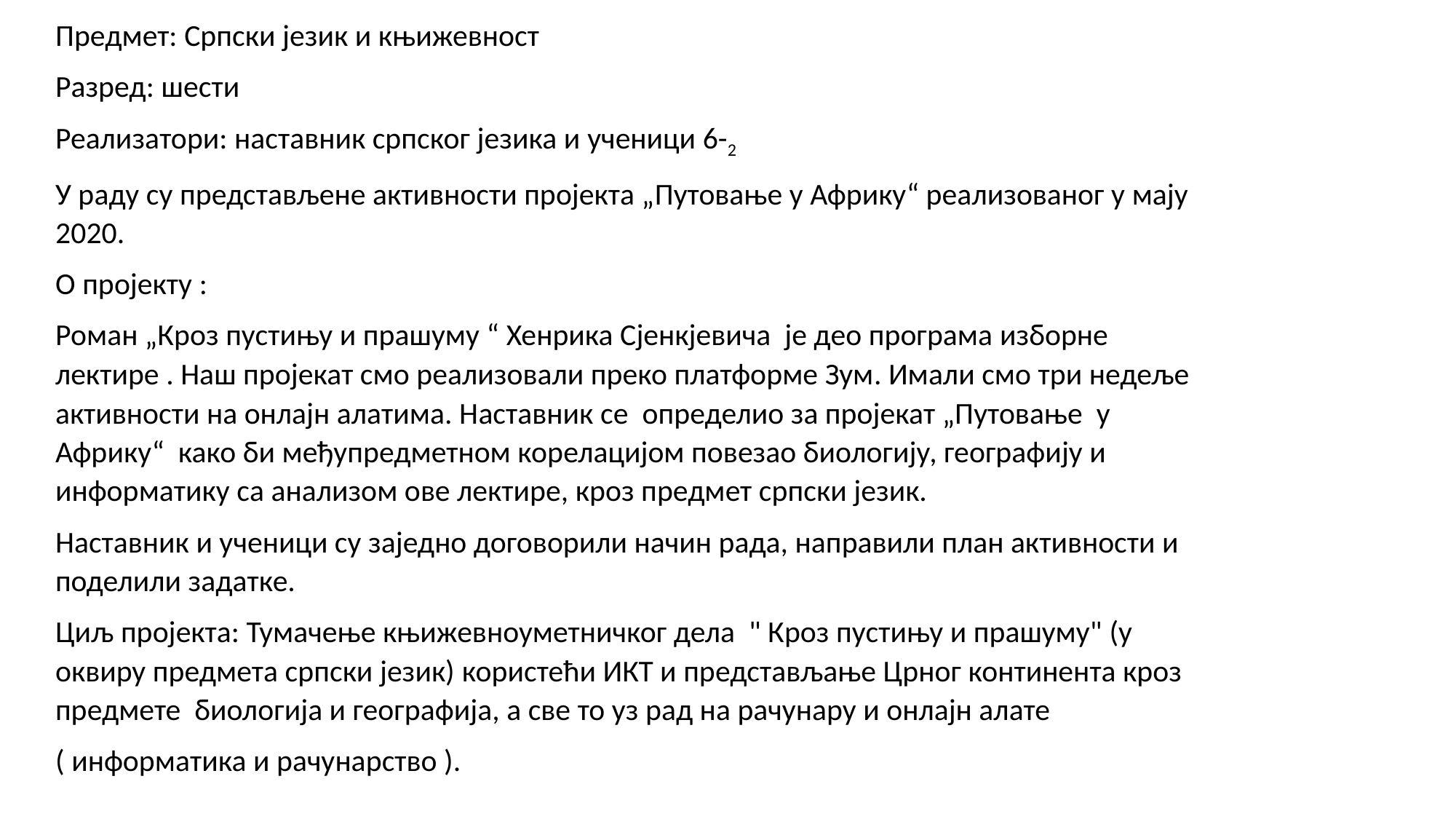

Предмет: Српски језик и књижевност
Разред: шести
Реализатори: наставник српског језика и ученици 6-2
У раду су представљене активности пројекта „Путовање у Африку“ реализованог у мају 2020.
О пројекту :
Роман „Кроз пустињу и прашуму “ Хенрика Сјенкјевича  је део програма изборне  лектире . Наш пројекат смо реализовали преко платформе Зум. Имали смо три недеље  активности на онлајн алатима. Наставник се  определио за пројекат „Путовање  у Африку“  како би међупредметном корелацијом повезао биологију, географију и информатику са анализом ове лектире, кроз предмет српски језик.
Наставник и ученици су заједно договорили начин рада, направили план активности и поделили задатке.
Циљ пројекта: Тумачење књижевноуметничког дела  " Кроз пустињу и прашуму" (у оквиру предмета српски језик) користећи ИКТ и представљање Црног континента кроз предмете  биологија и географија, а све то уз рад на рачунару и онлајн алате
( информатика и рачунарство ).